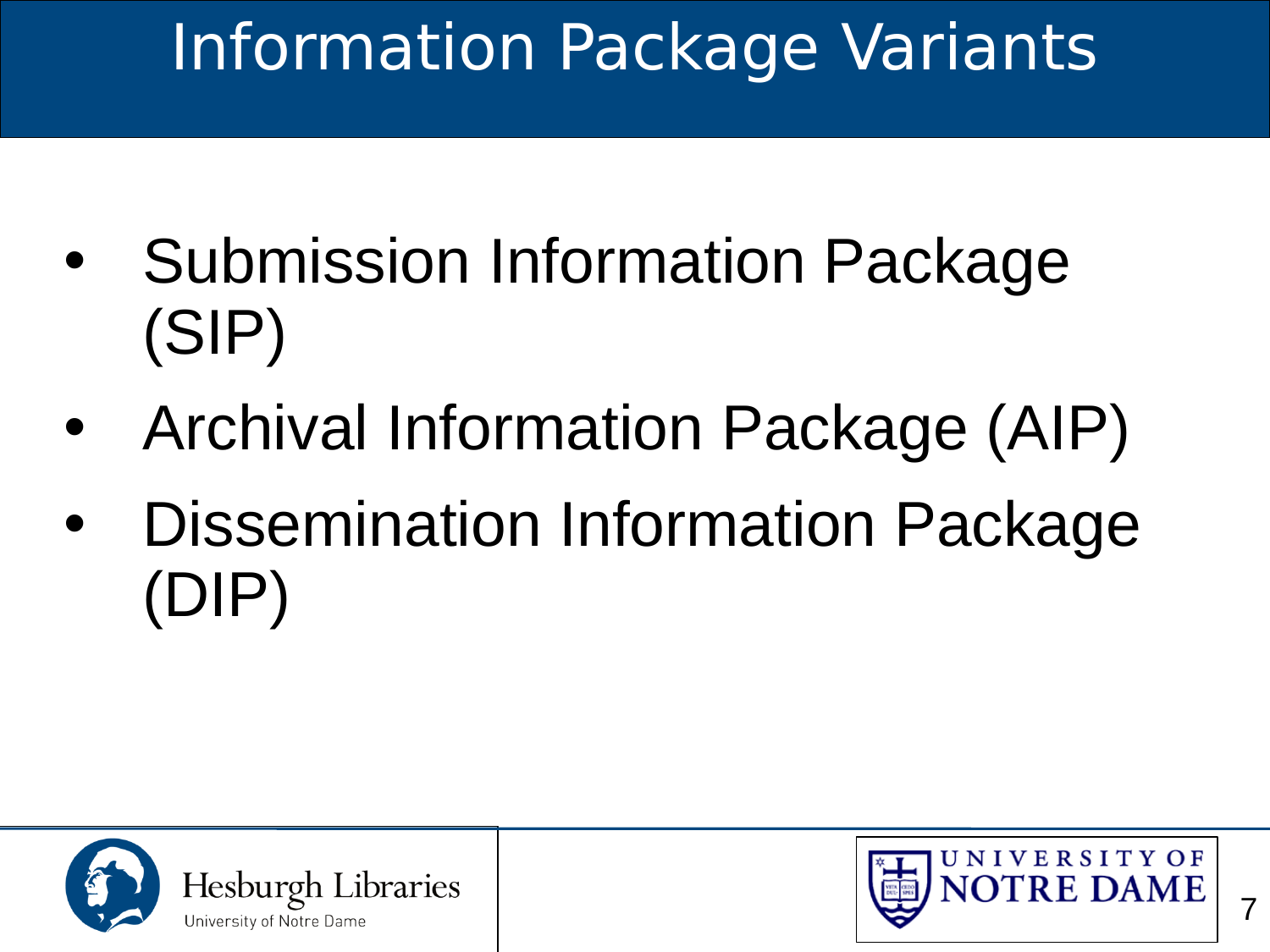

Information Package Variants
Submission Information Package (SIP)
Archival Information Package (AIP)
Dissemination Information Package (DIP)

7